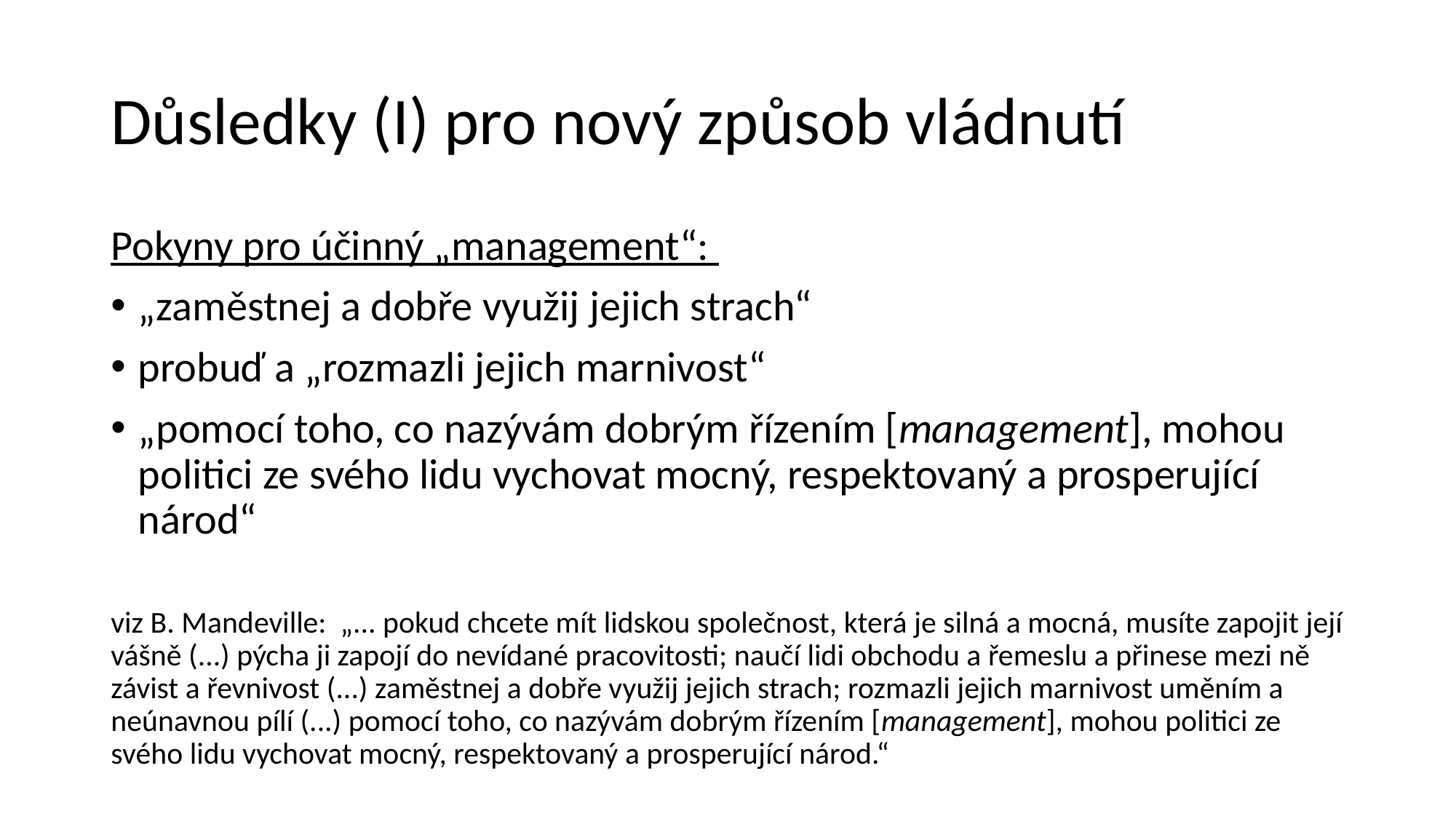

# Důsledky (I) pro nový způsob vládnutí
Pokyny pro účinný „management“:
„zaměstnej a dobře využij jejich strach“
probuď a „rozmazli jejich marnivost“
„pomocí toho, co nazývám dobrým řízením [management], mohou politici ze svého lidu vychovat mocný, respektovaný a prosperující národ“

viz B. Mandeville:  „... pokud chcete mít lidskou společnost, která je silná a mocná, musíte zapojit její vášně (...) pýcha ji zapojí do nevídané pracovitosti; naučí lidi obchodu a řemeslu a přinese mezi ně závist a řevnivost (...) zaměstnej a dobře využij jejich strach; rozmazli jejich marnivost uměním a neúnavnou pílí (...) pomocí toho, co nazývám dobrým řízením [management], mohou politici ze svého lidu vychovat mocný, respektovaný a prosperující národ.“